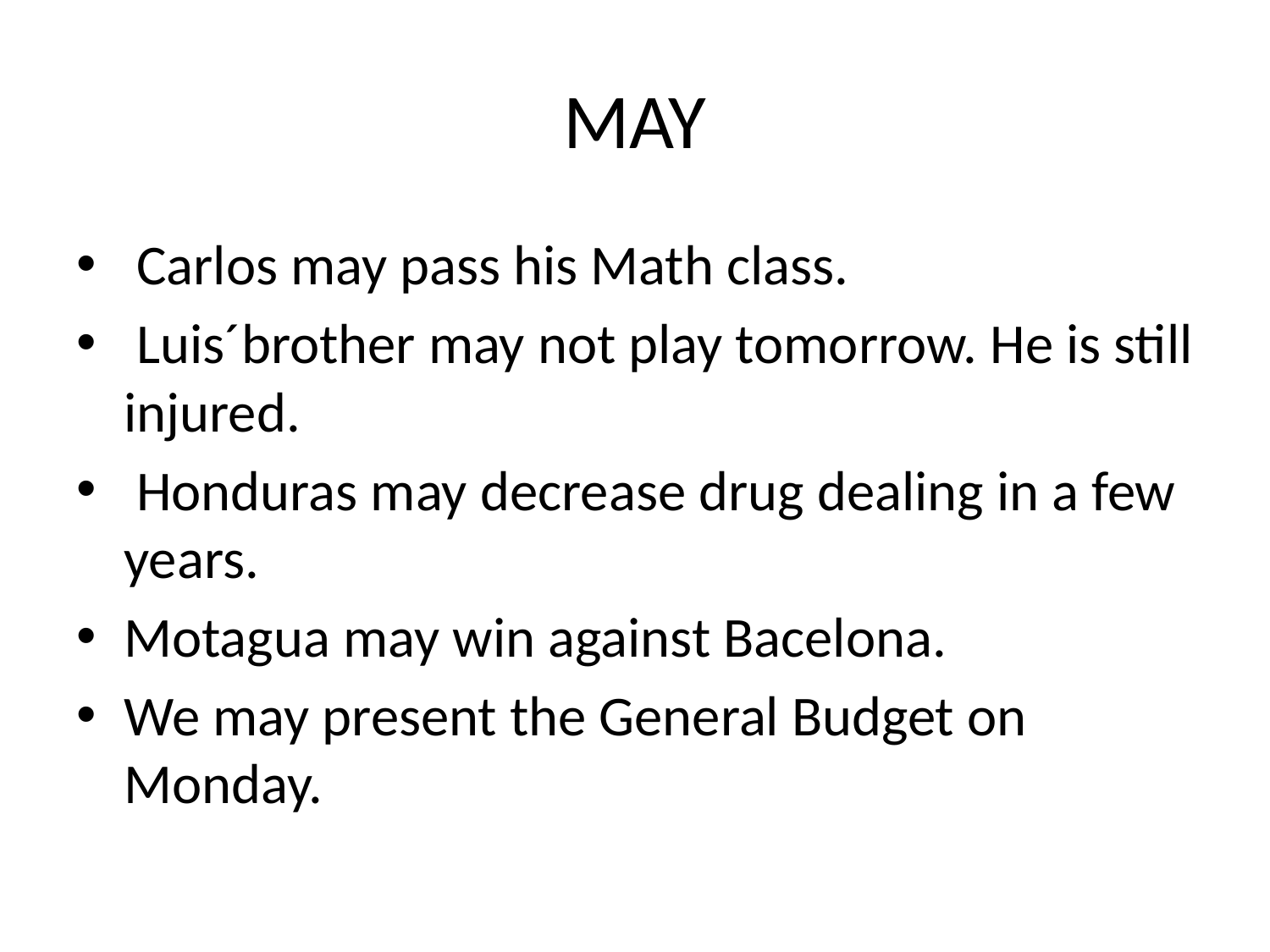

# MAY
 Carlos may pass his Math class.
 Luis´brother may not play tomorrow. He is still injured.
 Honduras may decrease drug dealing in a few years.
Motagua may win against Bacelona.
We may present the General Budget on Monday.